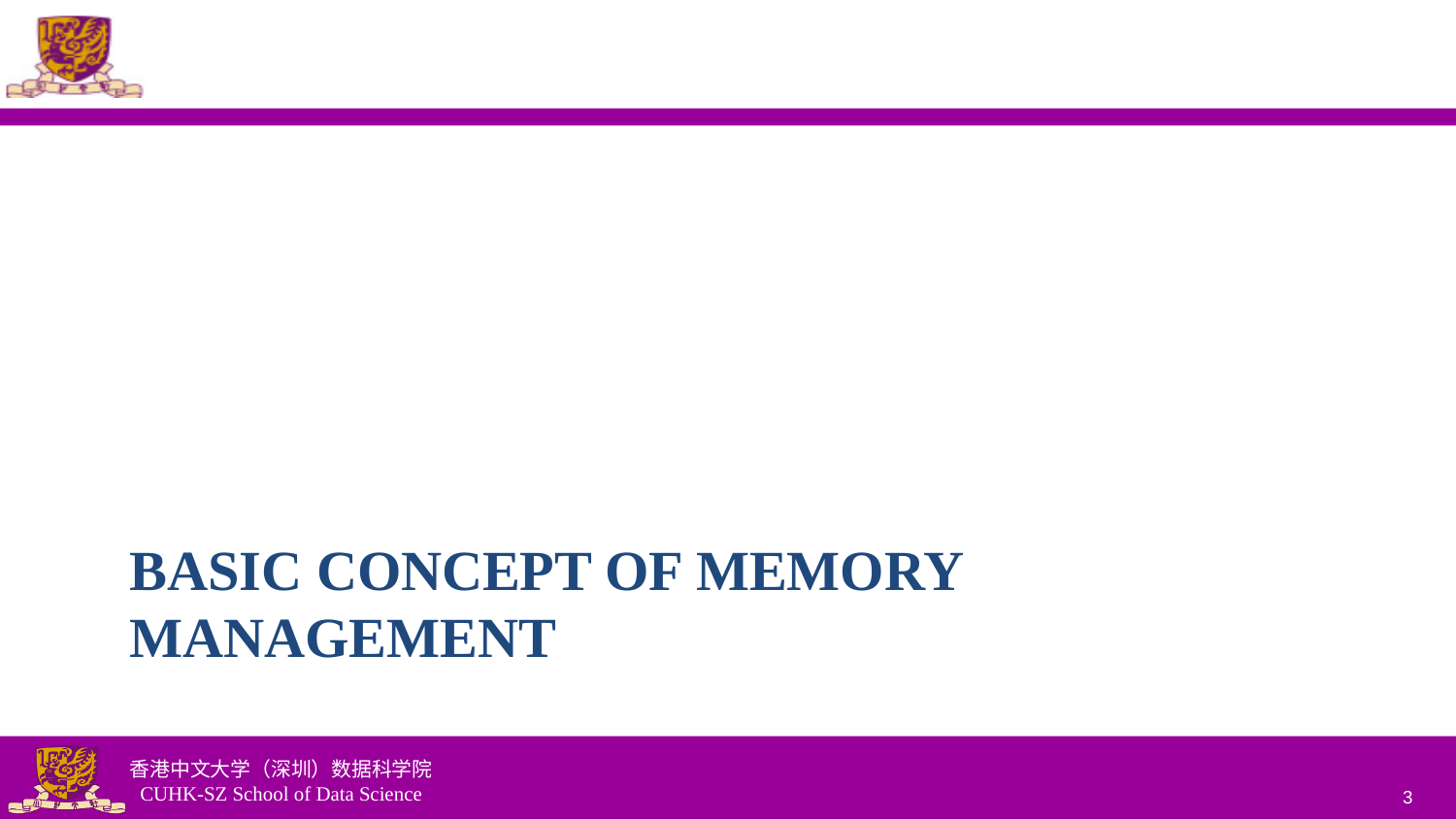

# Basic concept of memory management
3